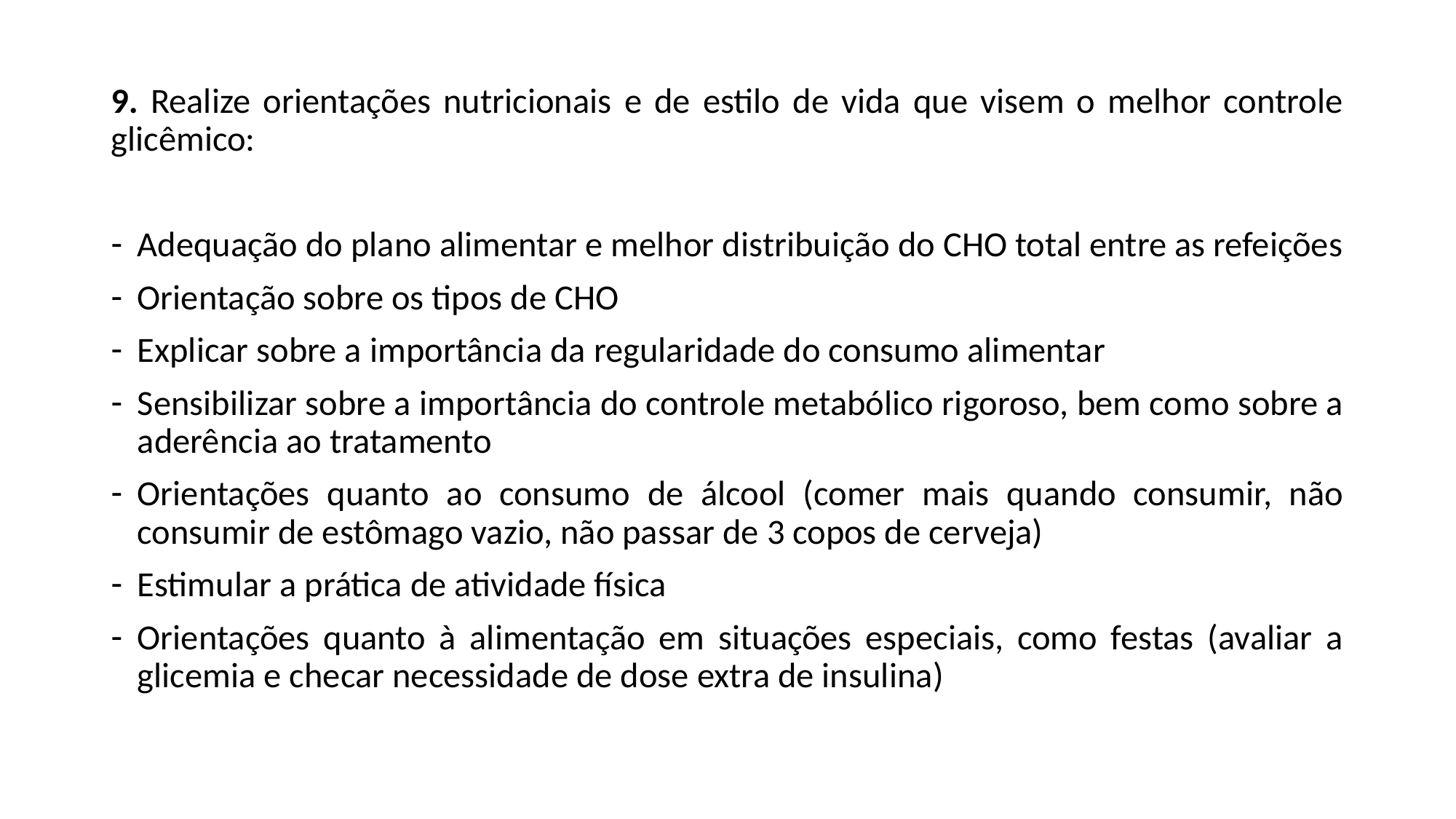

9. Realize orientações nutricionais e de estilo de vida que visem o melhor controle glicêmico:

Adequação do plano alimentar e melhor distribuição do CHO total entre as refeições
Orientação sobre os tipos de CHO
Explicar sobre a importância da regularidade do consumo alimentar
Sensibilizar sobre a importância do controle metabólico rigoroso, bem como sobre a aderência ao tratamento
Orientações quanto ao consumo de álcool (comer mais quando consumir, não consumir de estômago vazio, não passar de 3 copos de cerveja)
Estimular a prática de atividade física
Orientações quanto à alimentação em situações especiais, como festas (avaliar a glicemia e checar necessidade de dose extra de insulina)